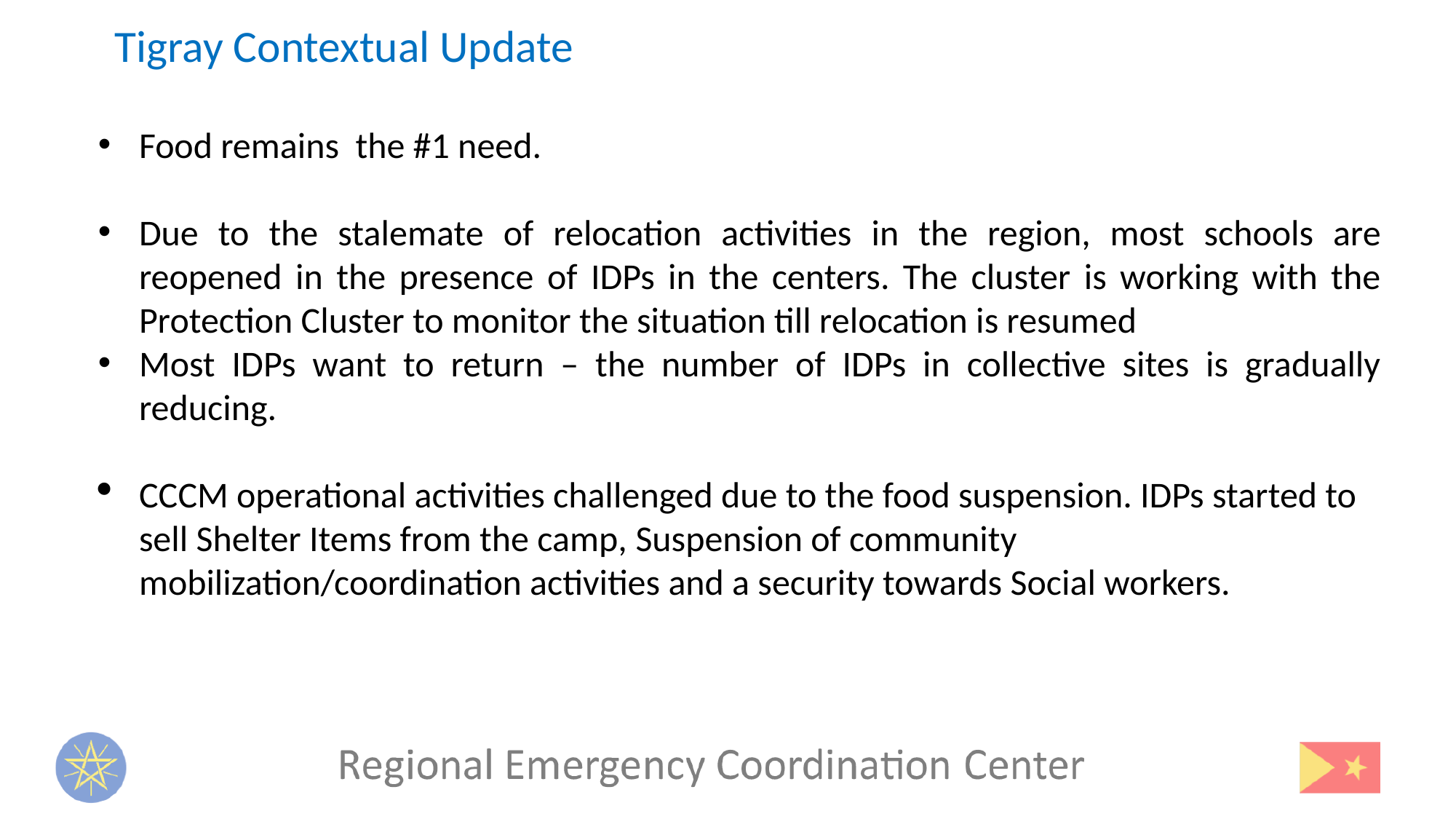

Tigray Contextual Update
Food remains  the #1 need.

Due to the stalemate of relocation activities in the region, most schools are reopened in the presence of IDPs in the centers. The cluster is working with the Protection Cluster to monitor the situation till relocation is resumed
Most IDPs want to return – the number of IDPs in collective sites is gradually reducing.

CCCM operational activities challenged due to the food suspension. IDPs started to sell Shelter Items from the camp, Suspension of community mobilization/coordination activities and a security towards Social workers.